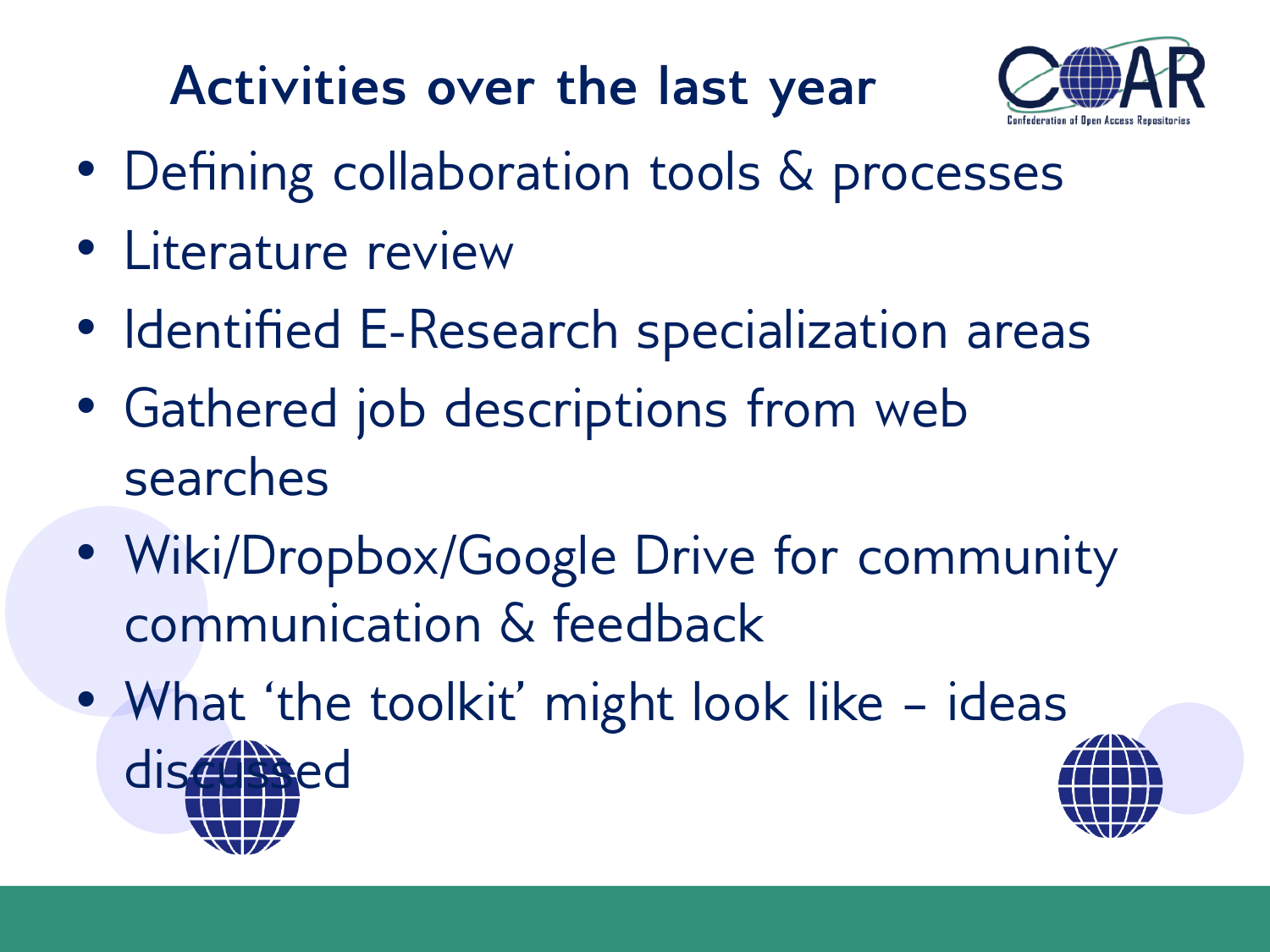

# Activities over the last year
Defining collaboration tools & processes
Literature review
Identified E-Research specialization areas
Gathered job descriptions from web searches
Wiki/Dropbox/Google Drive for community communication & feedback
What ‘the toolkit’ might look like – ideas discussed